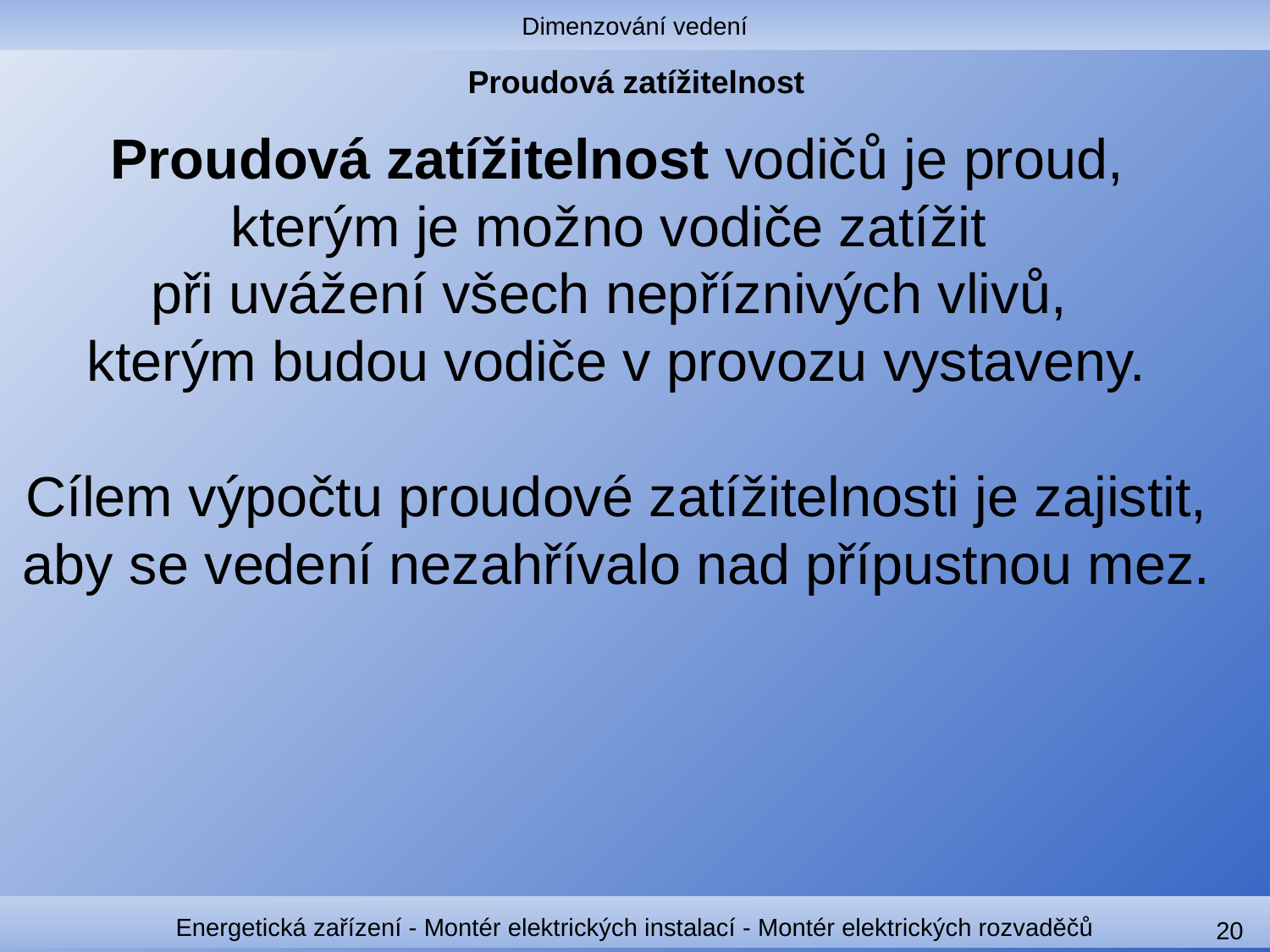

Dimenzování vedení

# Proudová zatížitelnost
Proudová zatížitelnost vodičů je proud, kterým je možno vodiče zatížit
při uvážení všech nepříznivých vlivů,
kterým budou vodiče v provozu vystaveny.

Cílem výpočtu proudové zatížitelnosti je zajistit,
aby se vedení nezahřívalo nad přípustnou mez.
Energetická zařízení - Montér elektrických instalací - Montér elektrických rozvaděčů
20